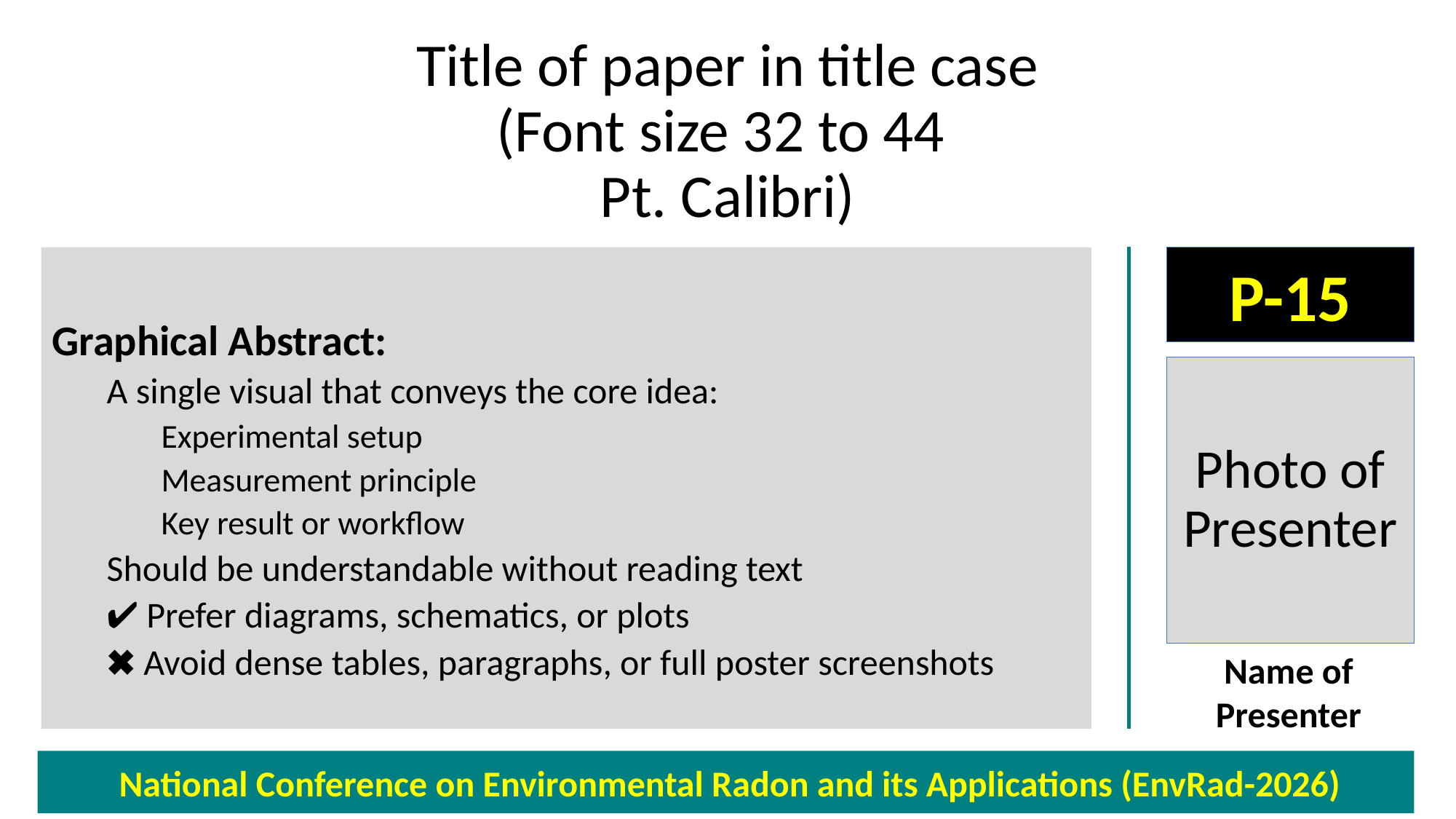

Title of paper in title case
(Font size 32 to 44
Pt. Calibri)
P-15

Graphical Abstract:
A single visual that conveys the core idea:
Experimental setup
Measurement principle
Key result or workflow
Should be understandable without reading text
✔ Prefer diagrams, schematics, or plots
✖ Avoid dense tables, paragraphs, or full poster screenshots
Photo of
Presenter
Name of Presenter
 National Conference on Environmental Radon and its Applications (EnvRad-2026)